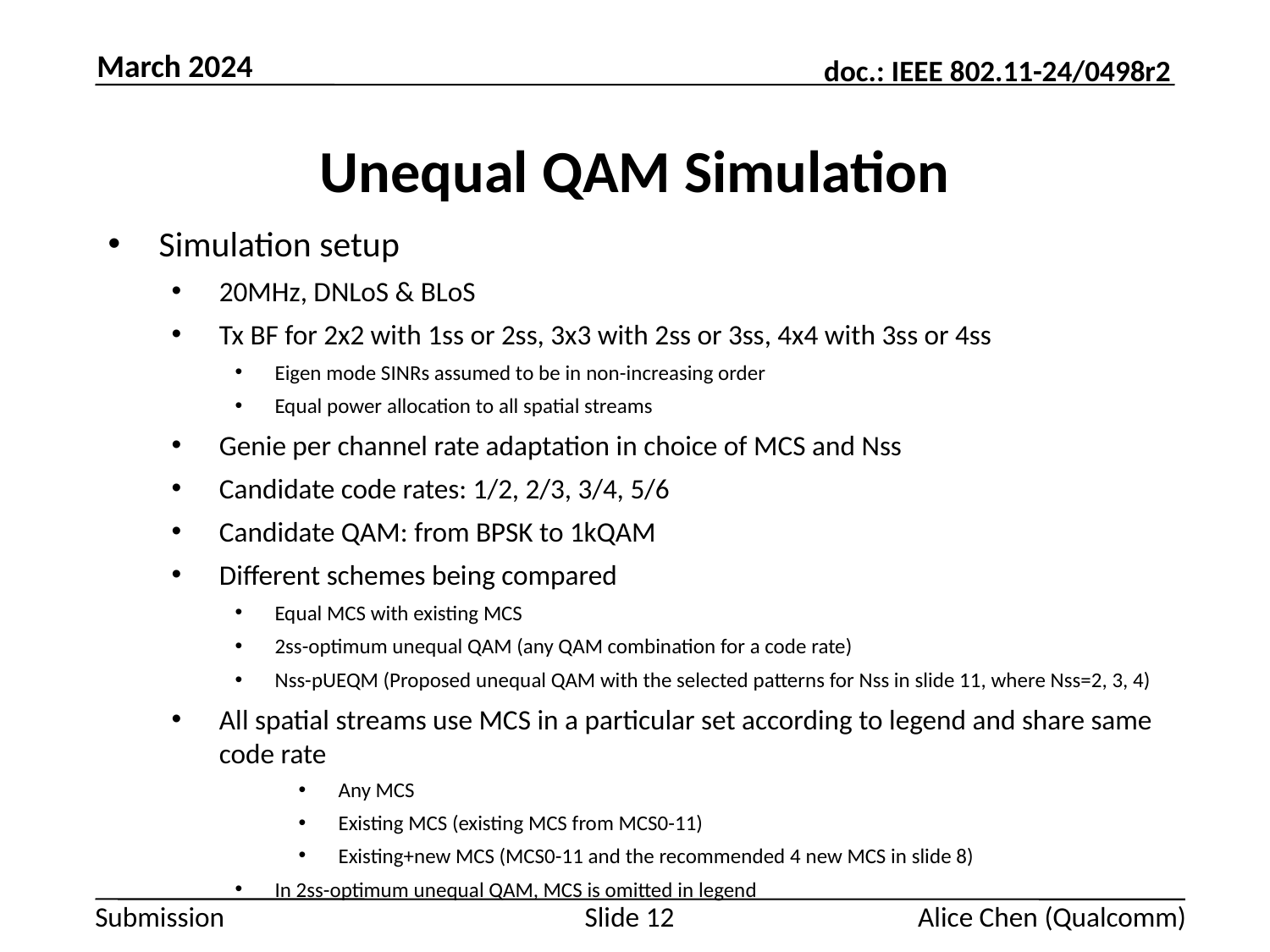

March 2024
# Unequal QAM Simulation
Simulation setup
20MHz, DNLoS & BLoS
Tx BF for 2x2 with 1ss or 2ss, 3x3 with 2ss or 3ss, 4x4 with 3ss or 4ss
Eigen mode SINRs assumed to be in non-increasing order
Equal power allocation to all spatial streams
Genie per channel rate adaptation in choice of MCS and Nss
Candidate code rates: 1/2, 2/3, 3/4, 5/6
Candidate QAM: from BPSK to 1kQAM
Different schemes being compared
Equal MCS with existing MCS
2ss-optimum unequal QAM (any QAM combination for a code rate)
Nss-pUEQM (Proposed unequal QAM with the selected patterns for Nss in slide 11, where Nss=2, 3, 4)
All spatial streams use MCS in a particular set according to legend and share same code rate
Any MCS
Existing MCS (existing MCS from MCS0-11)
Existing+new MCS (MCS0-11 and the recommended 4 new MCS in slide 8)
In 2ss-optimum unequal QAM, MCS is omitted in legend

Slide 12
Alice Chen (Qualcomm)